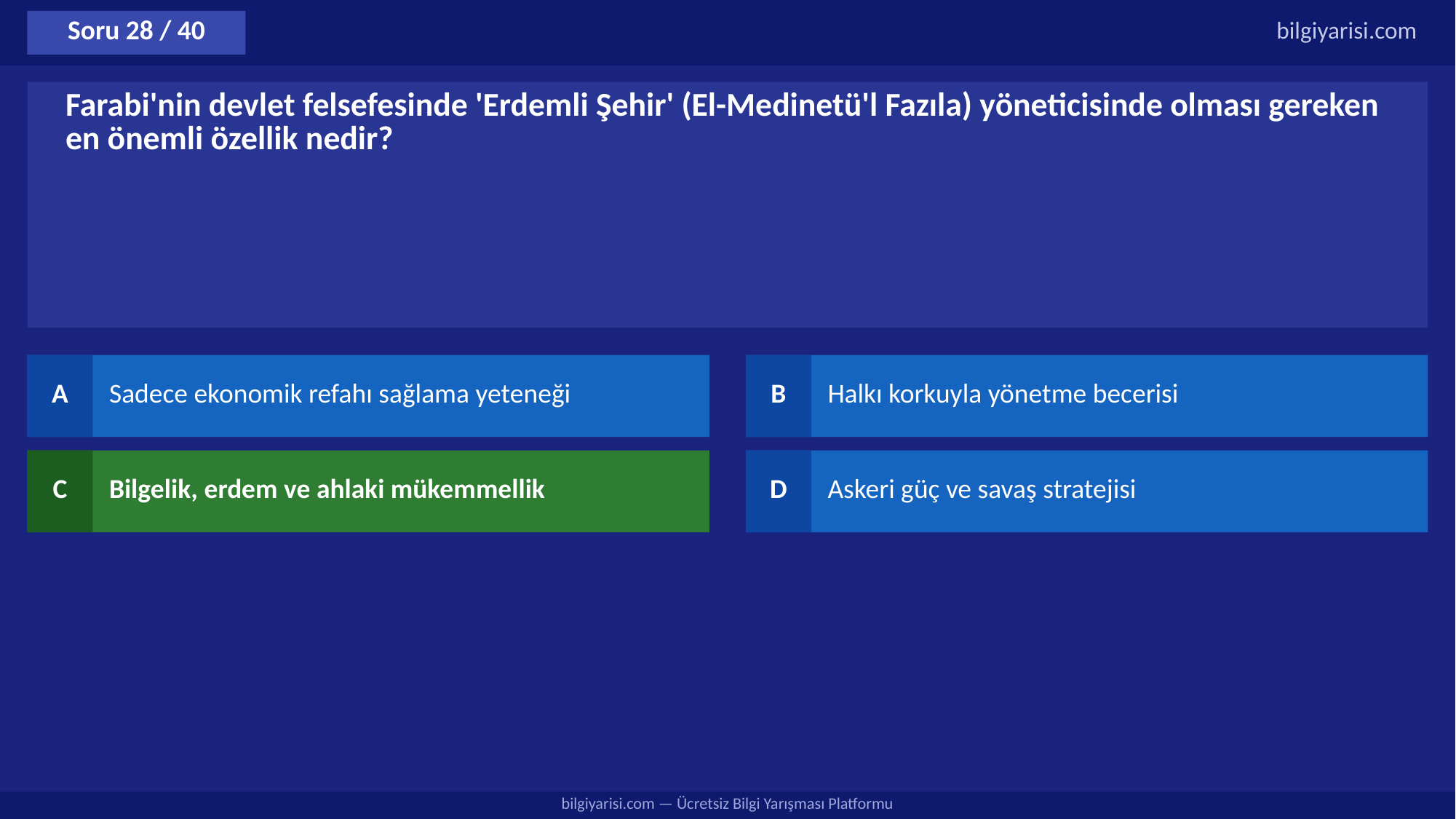

Soru 28 / 40
bilgiyarisi.com

Farabi'nin devlet felsefesinde 'Erdemli Şehir' (El-Medinetü'l Fazıla) yöneticisinde olması gereken en önemli özellik nedir?

A
Sadece ekonomik refahı sağlama yeteneği

B
Halkı korkuyla yönetme becerisi

C
Bilgelik, erdem ve ahlaki mükemmellik

D
Askeri güç ve savaş stratejisi
bilgiyarisi.com — Ücretsiz Bilgi Yarışması Platformu